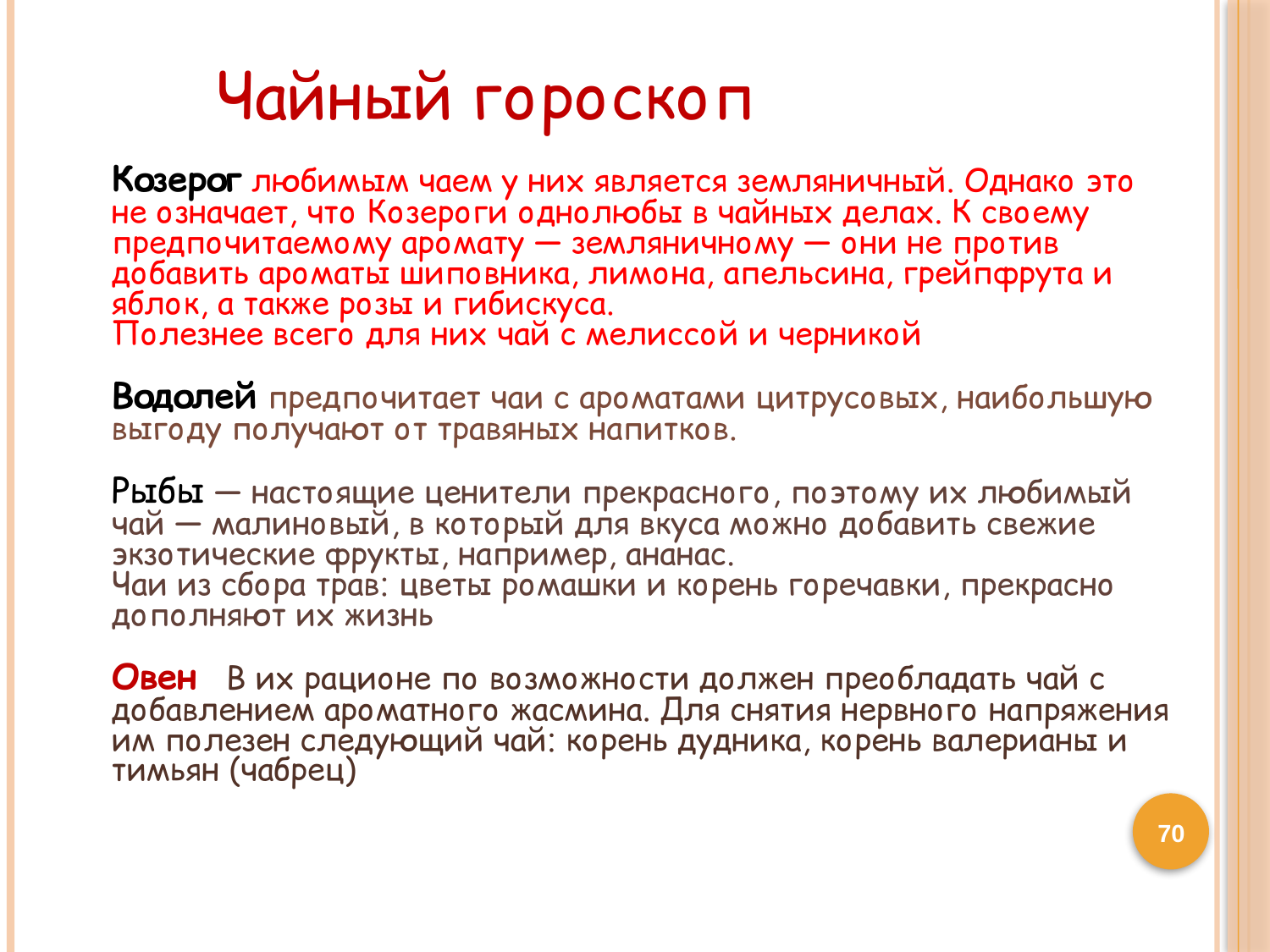

Чайный гороскоп
Козерог любимым чаем у них является земляничный. Однако это не означает, что Козероги однолюбы в чайных делах. К своему предпочитаемому аромату — земляничному — они не против добавить ароматы шиповника, лимона, апельсина, грейпфрута и яблок, а также розы и гибискуса.
Полезнее всего для них чай с мелиссой и черникой

Водолей предпочитает чаи с ароматами цитрусовых, наибольшую выгоду получают от травяных напитков.

Рыбы — настоящие ценители прекрасного, поэтому их любимый чай — малиновый, в который для вкуса можно добавить свежие экзотические фрукты, например, ананас.
Чаи из сбора трав: цветы ромашки и корень горечавки, прекрасно дополняют их жизнь
Овен  В их рационе по возможности должен преобладать чай с добавлением ароматного жасмина. Для снятия нервного напряжения им полезен следующий чай: корень дудника, корень валерианы и тимьян (чабрец)

70